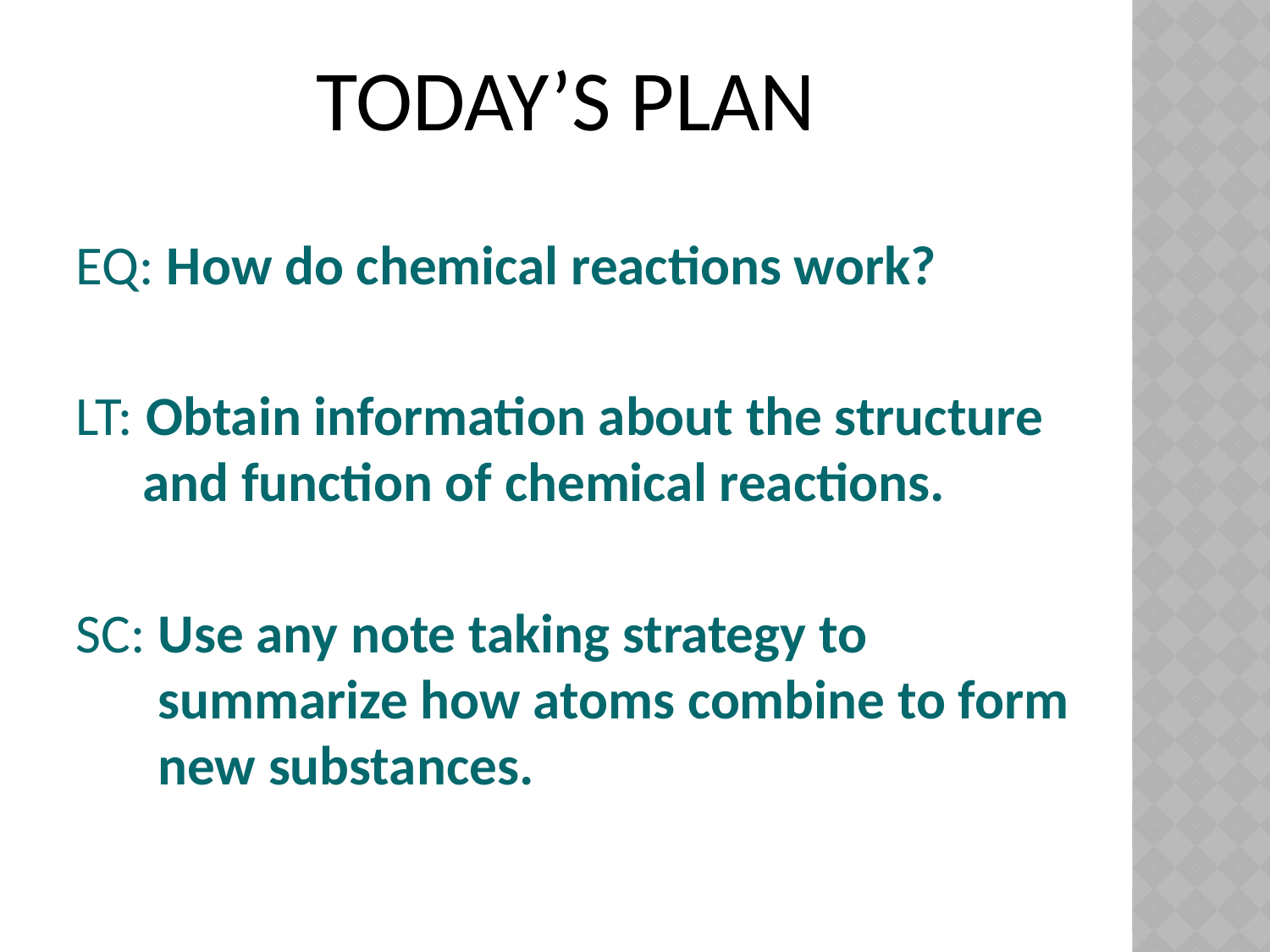

# Today’s Plan
EQ: How do chemical reactions work?

LT: Obtain information about the structure and function of chemical reactions.

SC: Use any note taking strategy to summarize how atoms combine to form new substances.